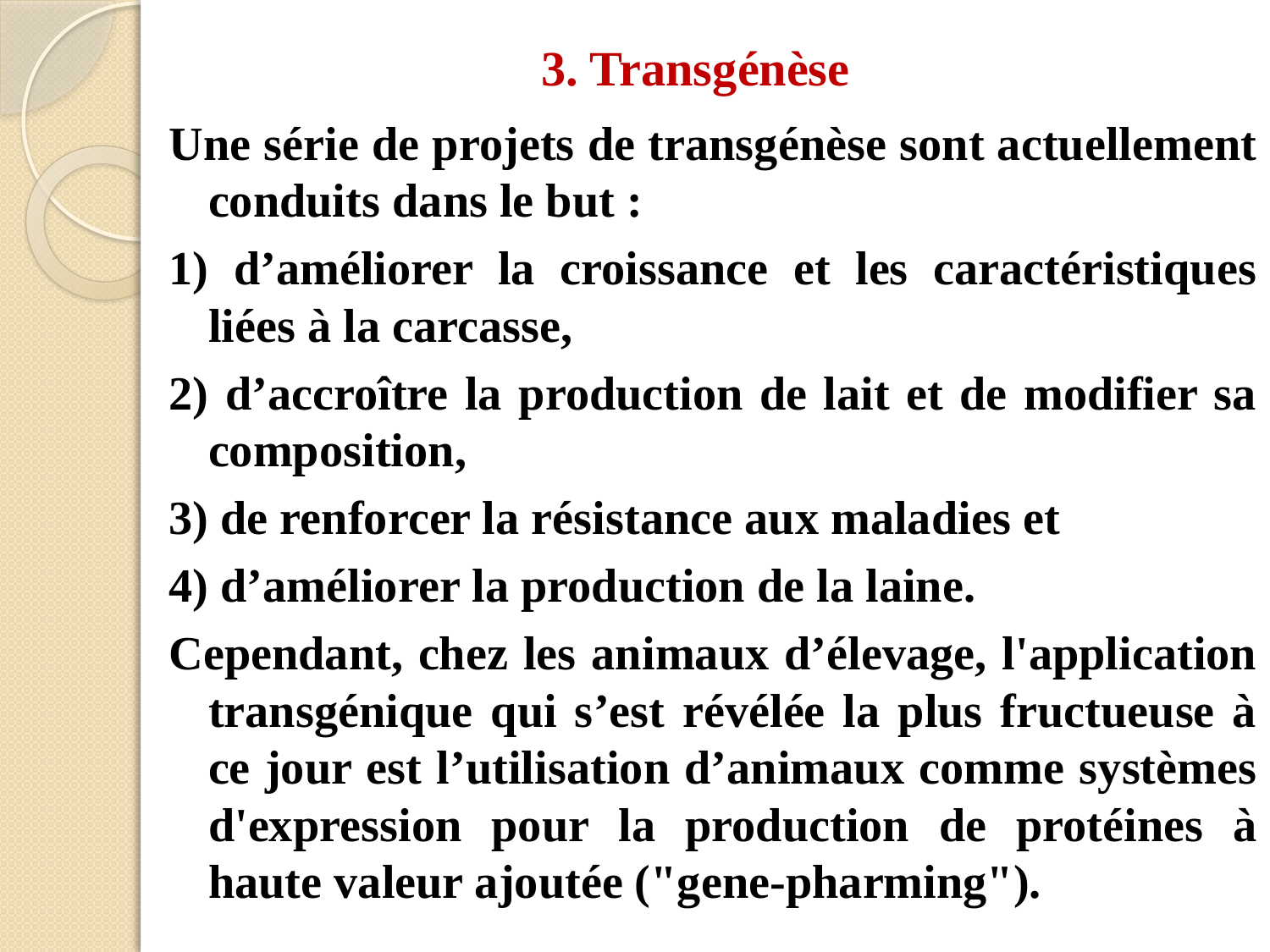

# 3. Transgénèse
Une série de projets de transgénèse sont actuellement conduits dans le but :
1) d’améliorer la croissance et les caractéristiques liées à la carcasse,
2) d’accroître la production de lait et de modifier sa composition,
3) de renforcer la résistance aux maladies et
4) d’améliorer la production de la laine.
Cependant, chez les animaux d’élevage, l'application transgénique qui s’est révélée la plus fructueuse à ce jour est l’utilisation d’animaux comme systèmes d'expression pour la production de protéines à haute valeur ajoutée ("gene-pharming").